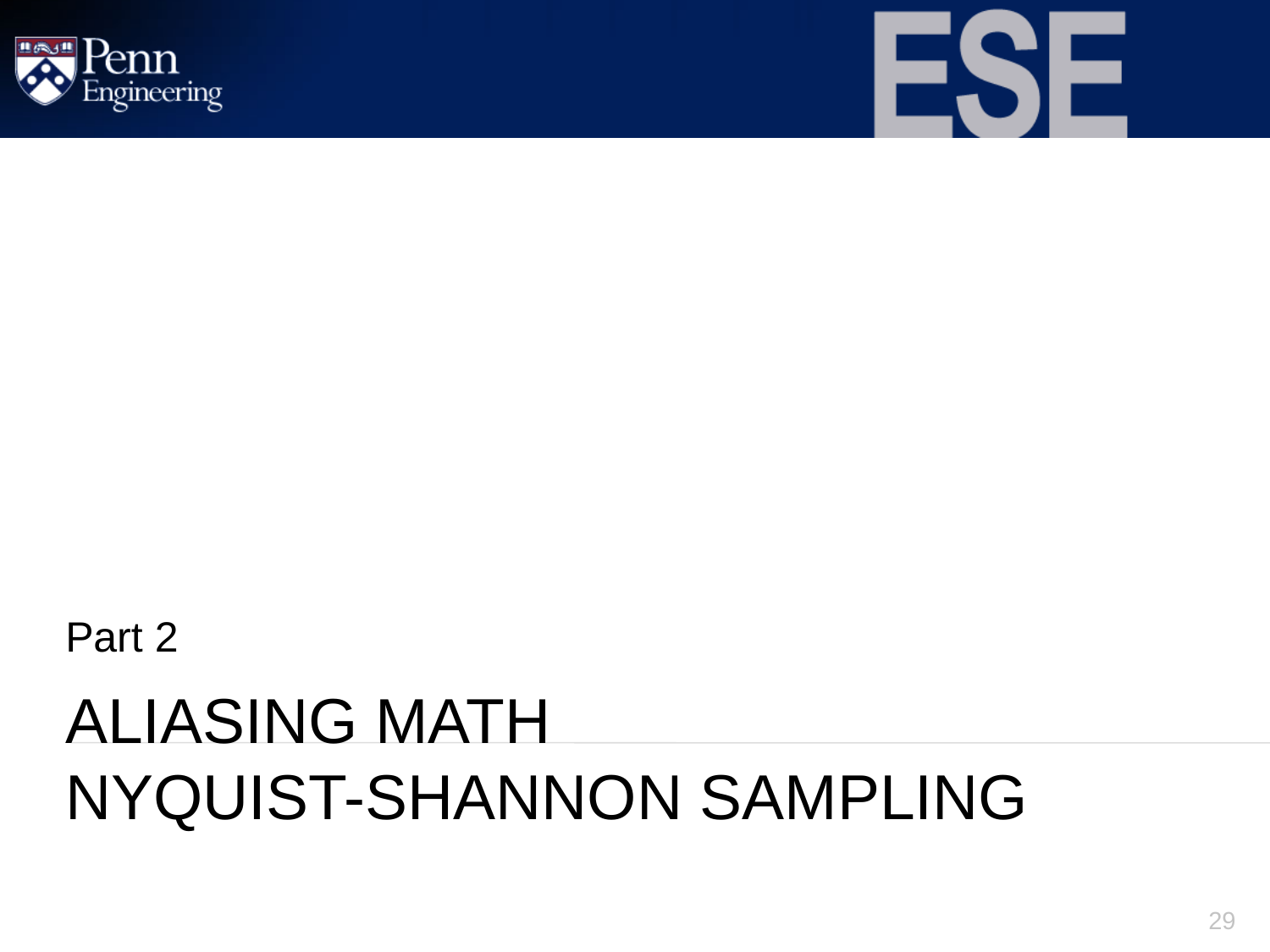

ESE 150 - Spring'22 DeHon
Part 2
# Aliasing Math Nyquist-Shannon Sampling
29